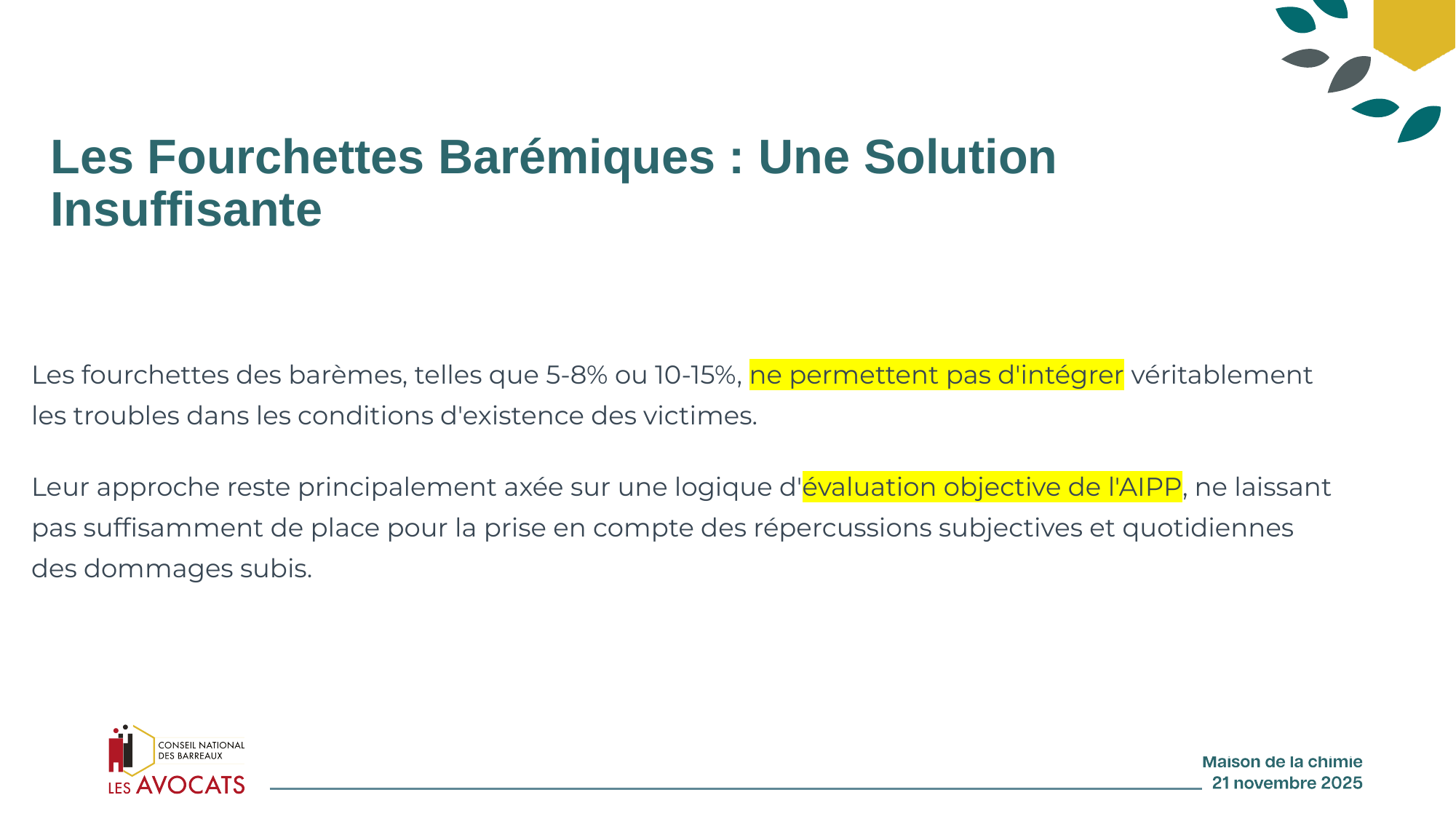

# Les Fourchettes Barémiques : Une Solution Insuffisante
Les fourchettes des barèmes, telles que 5-8% ou 10-15%, ne permettent pas d'intégrer véritablement les troubles dans les conditions d'existence des victimes.
Leur approche reste principalement axée sur une logique d'évaluation objective de l'AIPP, ne laissant pas suffisamment de place pour la prise en compte des répercussions subjectives et quotidiennes des dommages subis.